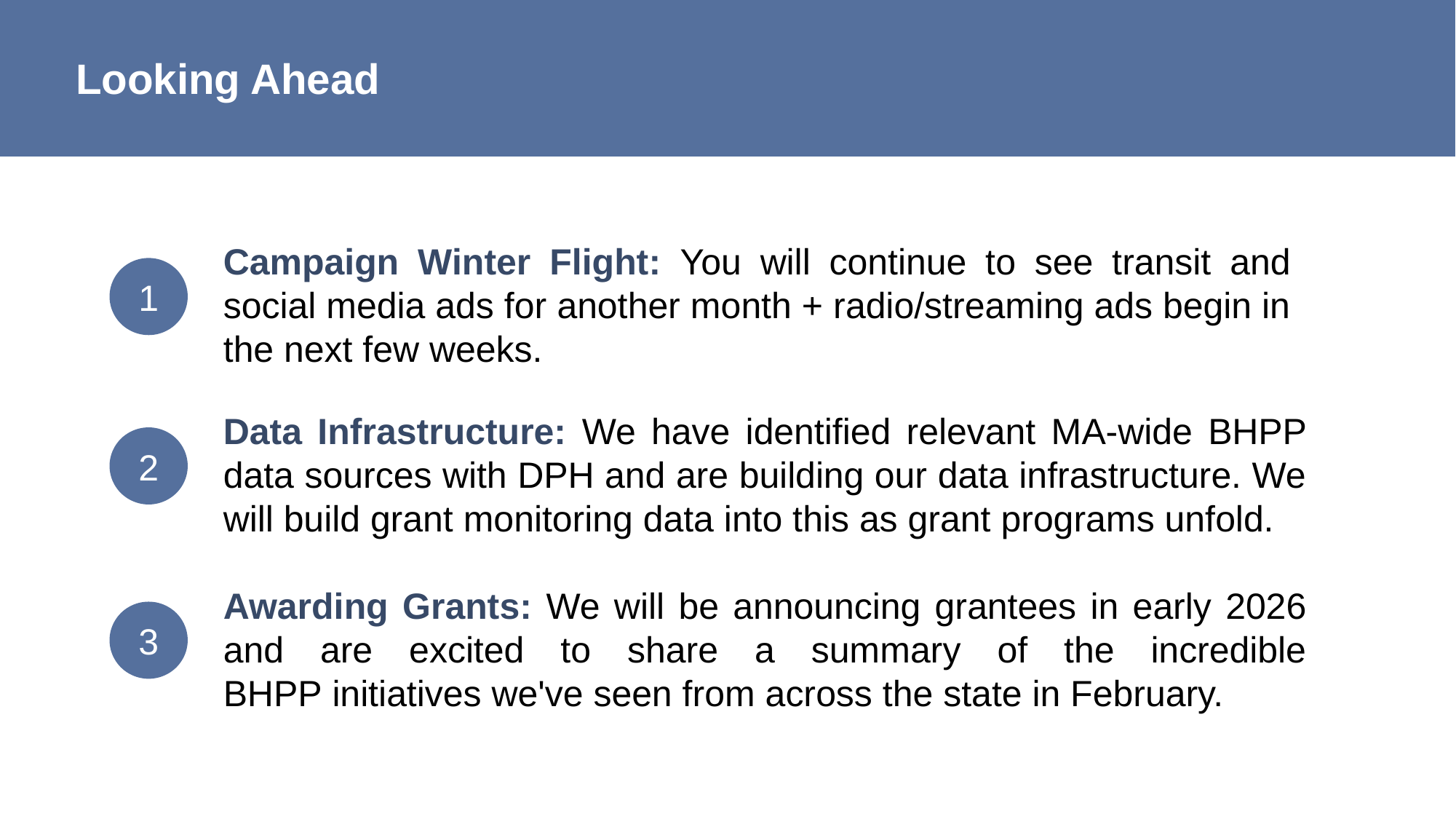

# Looking Ahead
Campaign Winter Flight: You will continue to see transit and social media ads for another month + radio/streaming ads begin in the next few weeks.
1
Data Infrastructure: We have identified relevant MA-wide BHPP data sources with DPH and are building our data infrastructure. We will build grant monitoring data into this as grant programs unfold.
2
Awarding Grants: We will be announcing grantees in early 2026 and are excited to share a summary of the incredible BHPP initiatives we've seen from across the state in February.
3